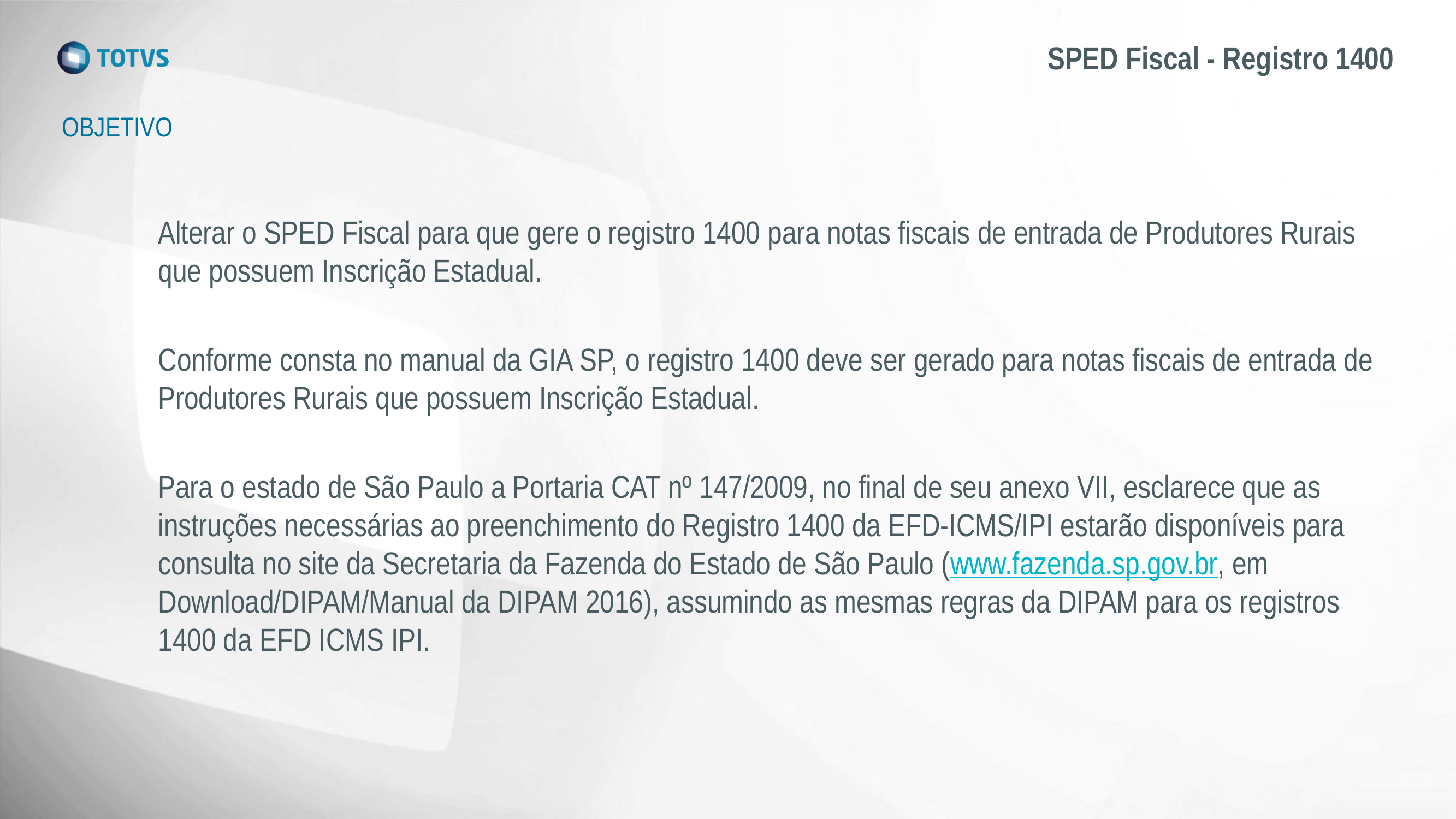

# SPED Fiscal - Registro 1400
OBJETIVO
Alterar o SPED Fiscal para que gere o registro 1400 para notas fiscais de entrada de Produtores Rurais que possuem Inscrição Estadual.

Conforme consta no manual da GIA SP, o registro 1400 deve ser gerado para notas fiscais de entrada de Produtores Rurais que possuem Inscrição Estadual.

Para o estado de São Paulo a Portaria CAT nº 147/2009, no final de seu anexo VII, esclarece que as instruções necessárias ao preenchimento do Registro 1400 da EFD-ICMS/IPI estarão disponíveis para consulta no site da Secretaria da Fazenda do Estado de São Paulo (www.fazenda.sp.gov.br, em Download/DIPAM/Manual da DIPAM 2016), assumindo as mesmas regras da DIPAM para os registros 1400 da EFD ICMS IPI.